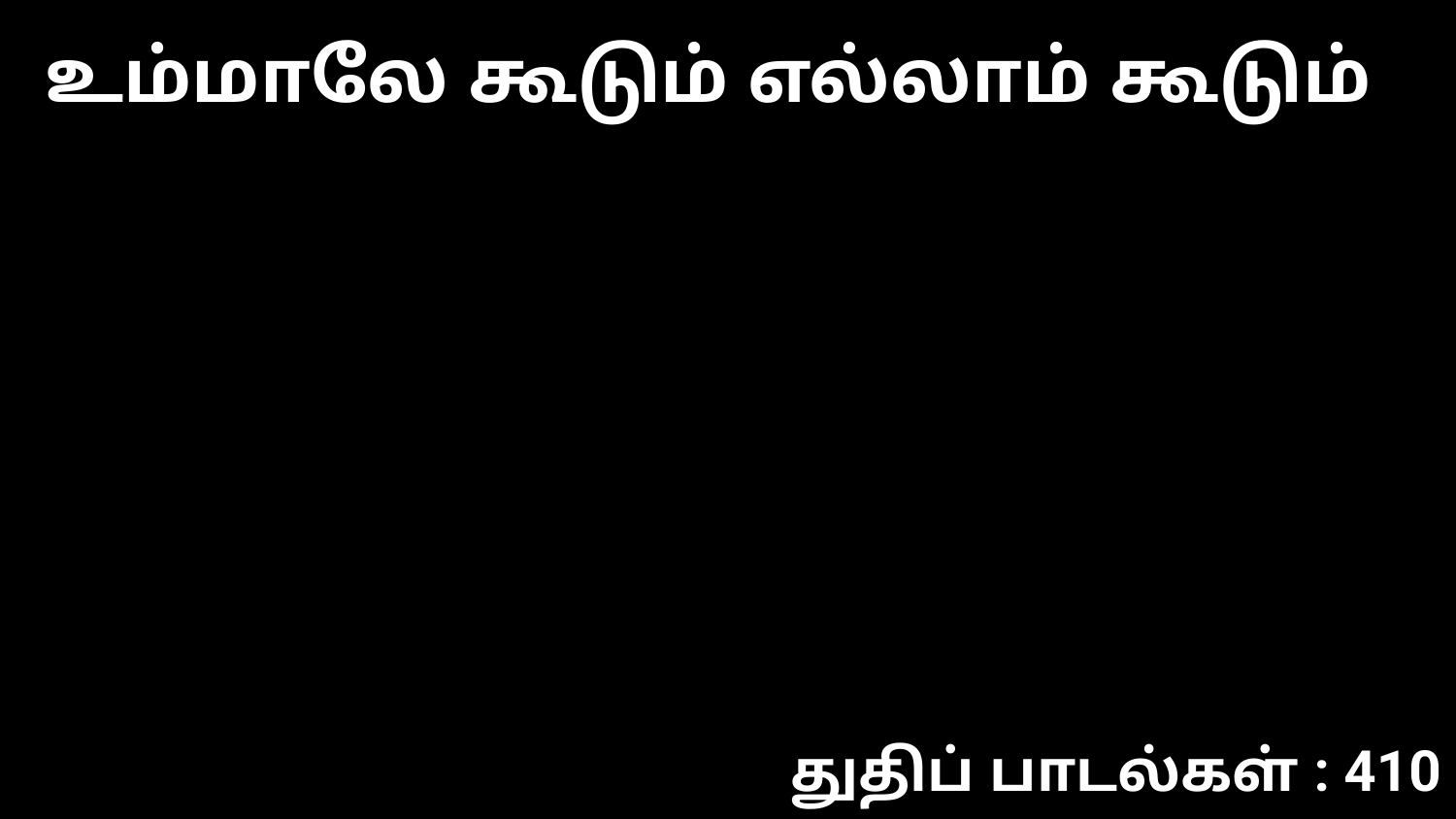

உம்மாலே கூடும் எல்லாம் கூடும்
துதிப் பாடல்கள் : 410